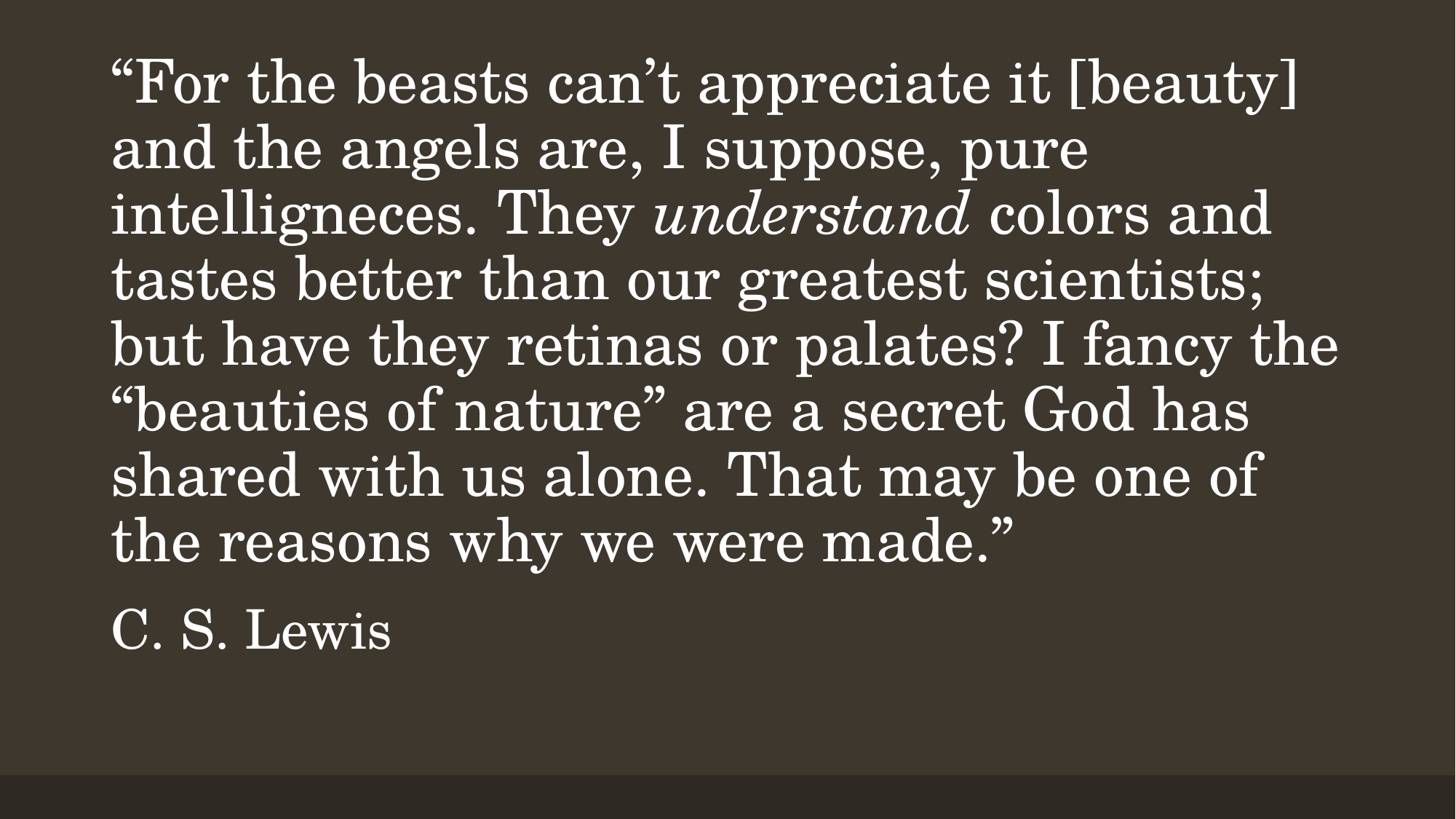

“For the beasts can’t appreciate it [beauty] and the angels are, I suppose, pure intelligneces. They understand colors and tastes better than our greatest scientists; but have they retinas or palates? I fancy the “beauties of nature” are a secret God has shared with us alone. That may be one of the reasons why we were made.”
C. S. Lewis